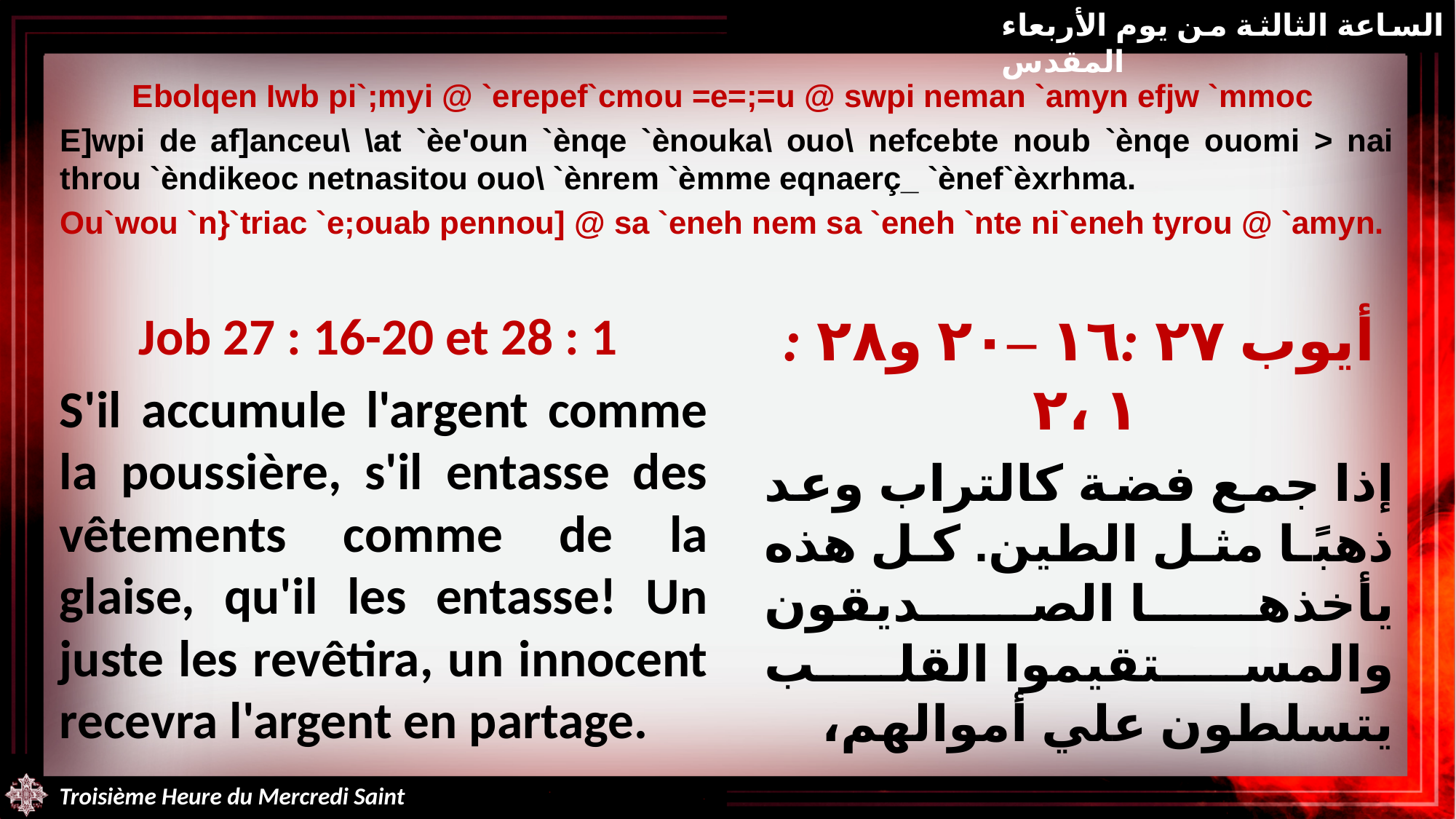

الساعة الثالثة من يوم الأربعاء المقدس
Ebolqen Iwb pi`;myi @ `erepef`cmou =e=;=u @ swpi neman `amyn efjw `mmoc
E]wpi de af]anceu\ \at `èe'oun `ènqe `ènouka\ ouo\ nefcebte noub `ènqe ouomi > nai throu `èndikeoc netnasitou ouo\ `ènrem `èmme eqnaerç_ `ènef`èxrhma.
Ou`wou `n}`triac `e;ouab pennou] @ sa `eneh nem sa `eneh `nte ni`eneh tyrou @ `amyn.

Job 27 : 16-20 et 28 : 1
S'il accumule l'argent comme la poussière, s'il entasse des vêtements comme de la glaise, qu'il les entasse! Un juste les revêtira, un innocent recevra l'argent en partage.
أيوب ٢٧ :١٦ –٢٠ و٢٨ : ١ ،٢
إذا جمع فضة كالتراب وعد ذهبًا مثل الطين. كل هذه يأخذها الصديقون والمستقيموا القلب يتسلطون علي أموالهم،
Troisième Heure du Mercredi Saint